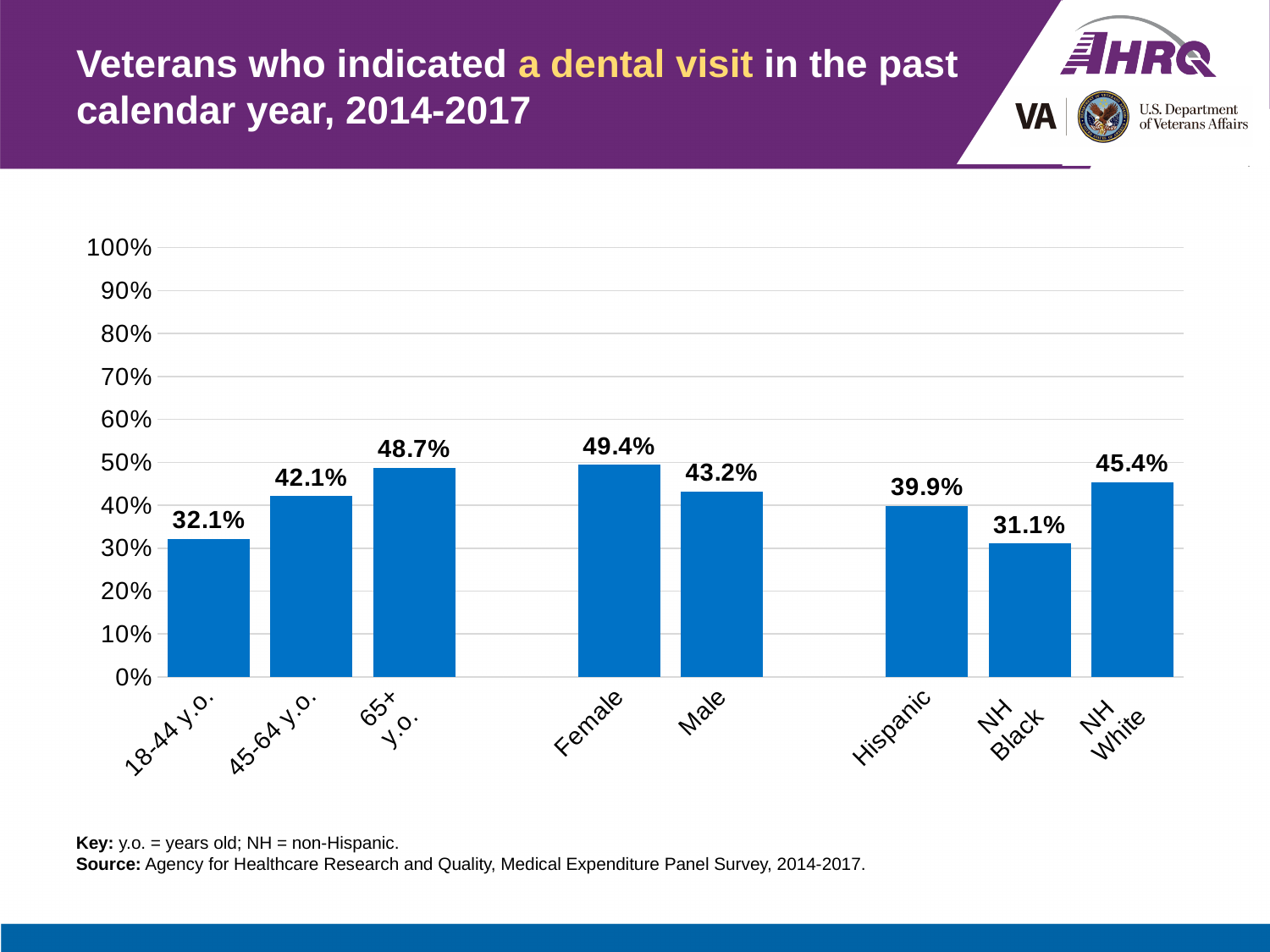

# Veterans who indicated a dental visit in the past calendar year, 2014-2017

### Chart

| Category | Column1 |
|---|---|
| 18-44 y.o. | 0.321 |
| 45-64 y.o. | 0.421 |
| 65+
y.o.
 | 0.487 |
|  | None |
| Female | 0.494 |
| Male | 0.432 |
|  | None |
| Hispanic | 0.399 |
| NH
Black | 0.311 |
| NH
White | 0.454 |
Key: y.o. = years old; NH = non-Hispanic.
Source: Agency for Healthcare Research and Quality, Medical Expenditure Panel Survey, 2014-2017.